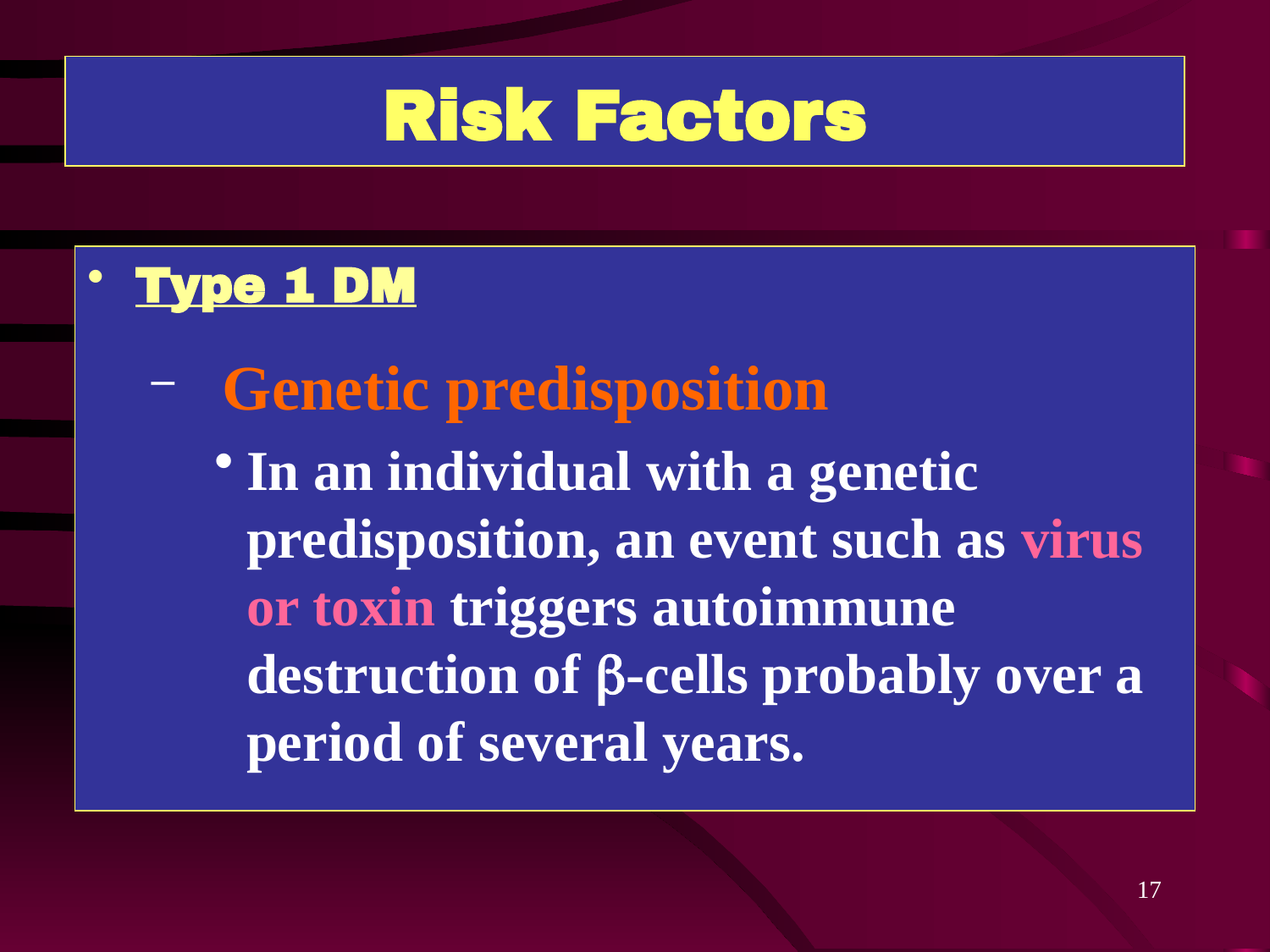

# Risk Factors
Type 1 DM

   Genetic predisposition
In an individual with a genetic predisposition, an event such as virus or toxin triggers autoimmune destruction of β-cells probably over a period of several years.

17